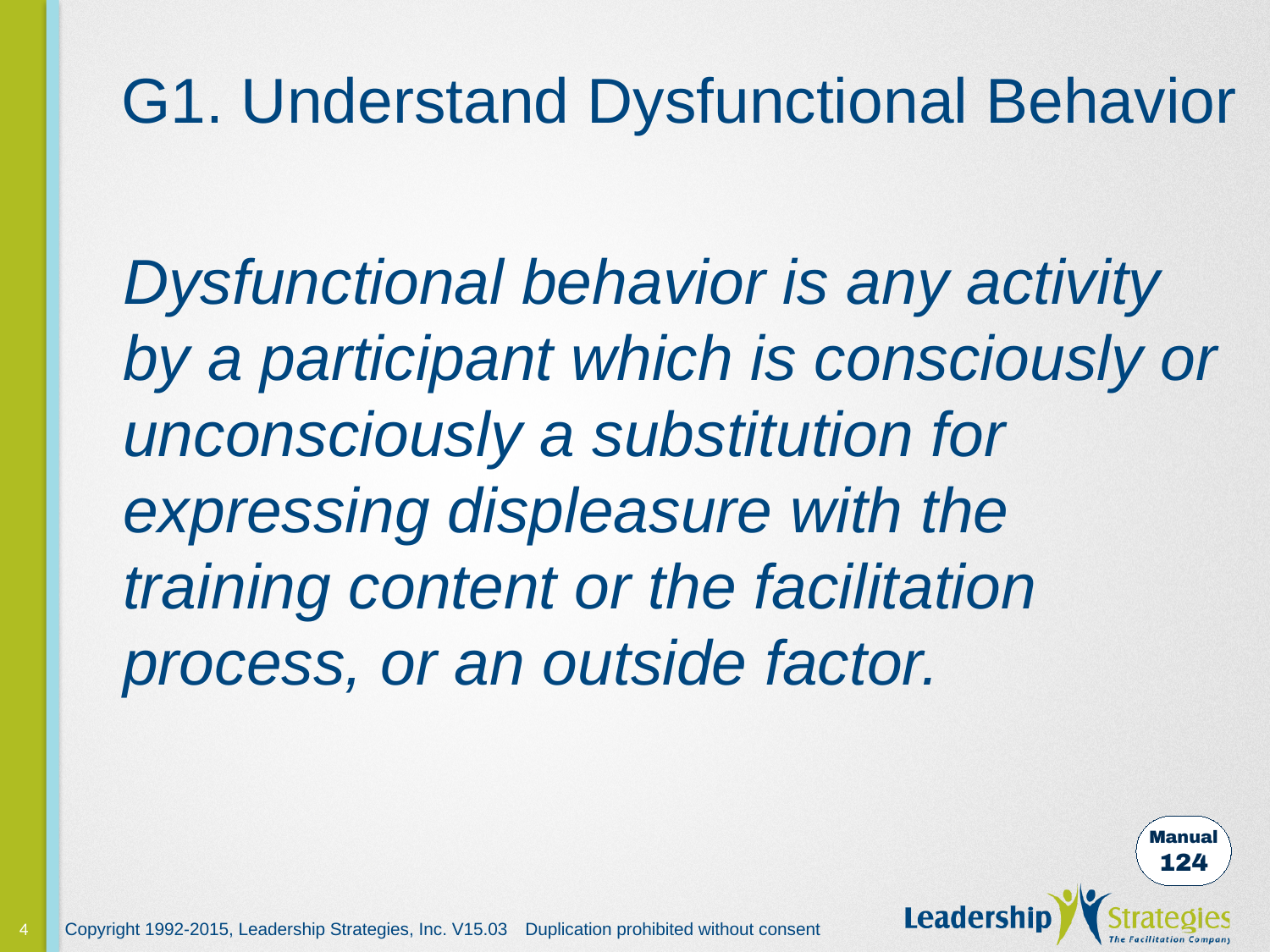

# G1. Understand Dysfunctional Behavior
Dysfunctional behavior is any activity by a participant which is consciously or unconsciously a substitution for expressing displeasure with the training content or the facilitation process, or an outside factor.
Manual
124
4